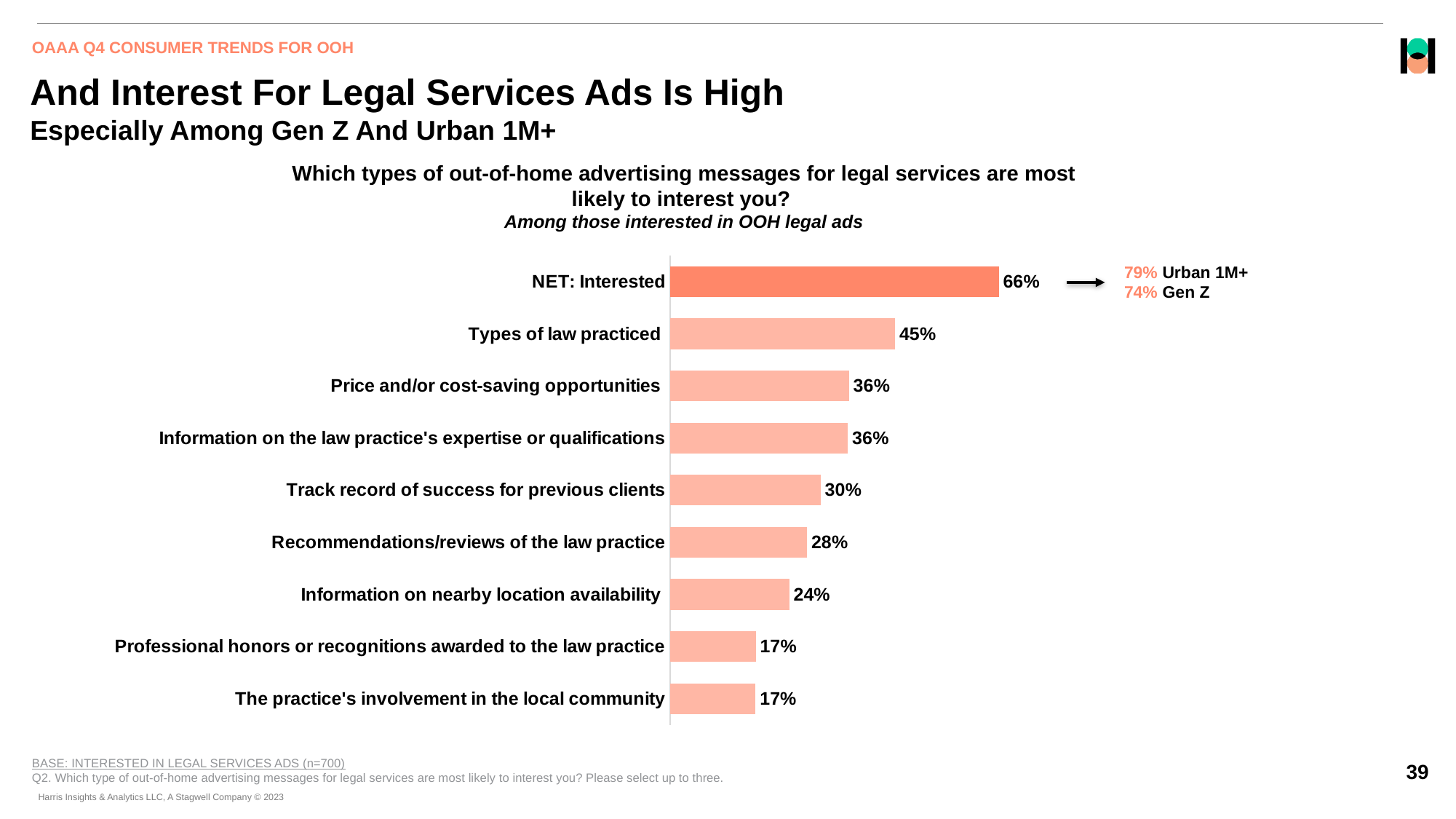

OAAA Q4 CONSUMER TRENDS FOR OOH
# And Interest For Legal Services Ads Is High Especially Among Gen Z And Urban 1M+
Which types of out-of-home advertising messages for legal services are most likely to interest you?
Among those interested in OOH legal ads

### Chart

| Category | 2023 |
|---|---|
| NET: Interested | 0.66336056 |
| Types of law practiced  | 0.45412347 |
| Price and/or cost-saving opportunities  | 0.36091558 |
| Information on the law practice's expertise or qualifications | 0.3584287900000001 |
| Track record of success for previous clients | 0.30356247 |
| Recommendations/reviews of the law practice | 0.27601369 |
| Information on nearby location availability  | 0.24044235 |
| Professional honors or recognitions awarded to the law practice | 0.17276683 |
| The practice's involvement in the local community | 0.17231616 |
79% Urban 1M+
74% Gen Z

BASE: INTERESTED IN LEGAL SERVICES ADS (n=700)
Q2. Which type of out-of-home advertising messages for legal services are most likely to interest you? Please select up to three.